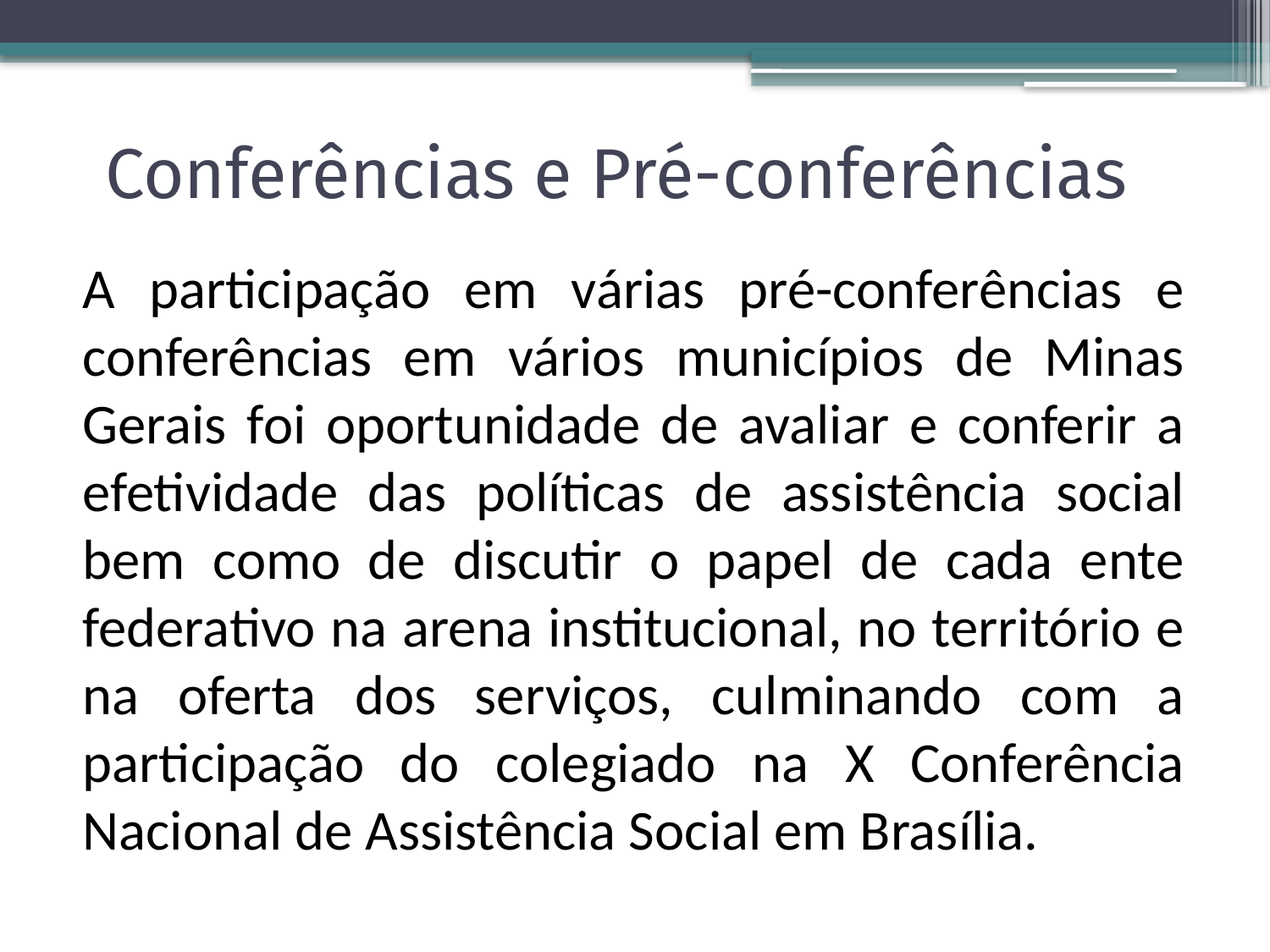

# Conferências e Pré-conferências
A participação em várias pré-conferências e conferências em vários municípios de Minas Gerais foi oportunidade de avaliar e conferir a efetividade das políticas de assistência social bem como de discutir o papel de cada ente federativo na arena institucional, no território e na oferta dos serviços, culminando com a participação do colegiado na X Conferência Nacional de Assistência Social em Brasília.